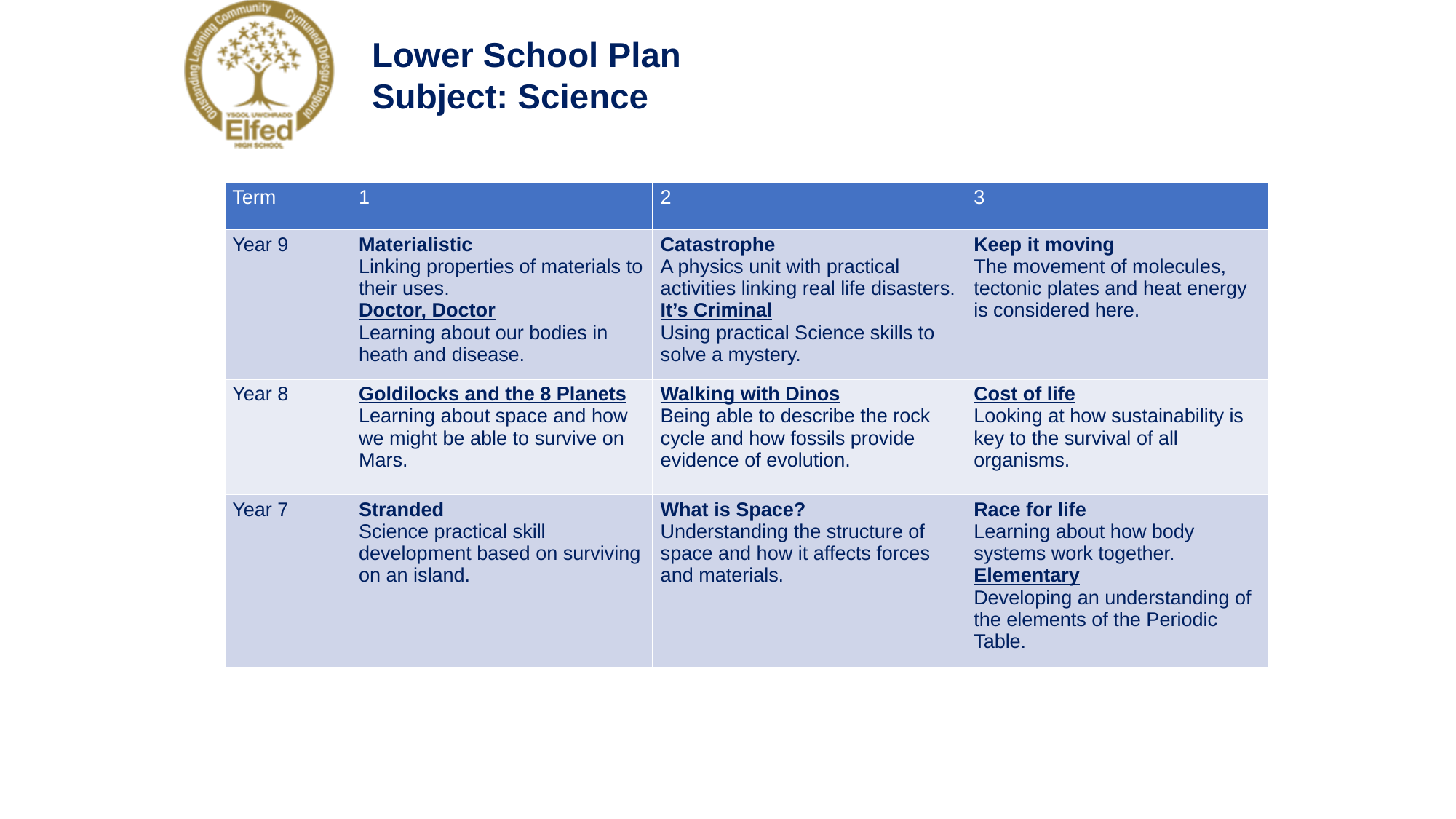

Lower School Plan
Subject: Science
| Term | 1 | 2 | 3 |
| --- | --- | --- | --- |
| Year 9 | Materialistic Linking properties of materials to their uses. Doctor, Doctor Learning about our bodies in heath and disease. | Catastrophe A physics unit with practical activities linking real life disasters. It’s Criminal Using practical Science skills to solve a mystery. | Keep it moving The movement of molecules, tectonic plates and heat energy is considered here. |
| Year 8 | Goldilocks and the 8 Planets Learning about space and how we might be able to survive on Mars. | Walking with Dinos Being able to describe the rock cycle and how fossils provide evidence of evolution. | Cost of life Looking at how sustainability is key to the survival of all organisms. |
| Year 7 | Stranded Science practical skill development based on surviving on an island. | What is Space? Understanding the structure of space and how it affects forces and materials. | Race for life Learning about how body systems work together. Elementary Developing an understanding of the elements of the Periodic Table. |